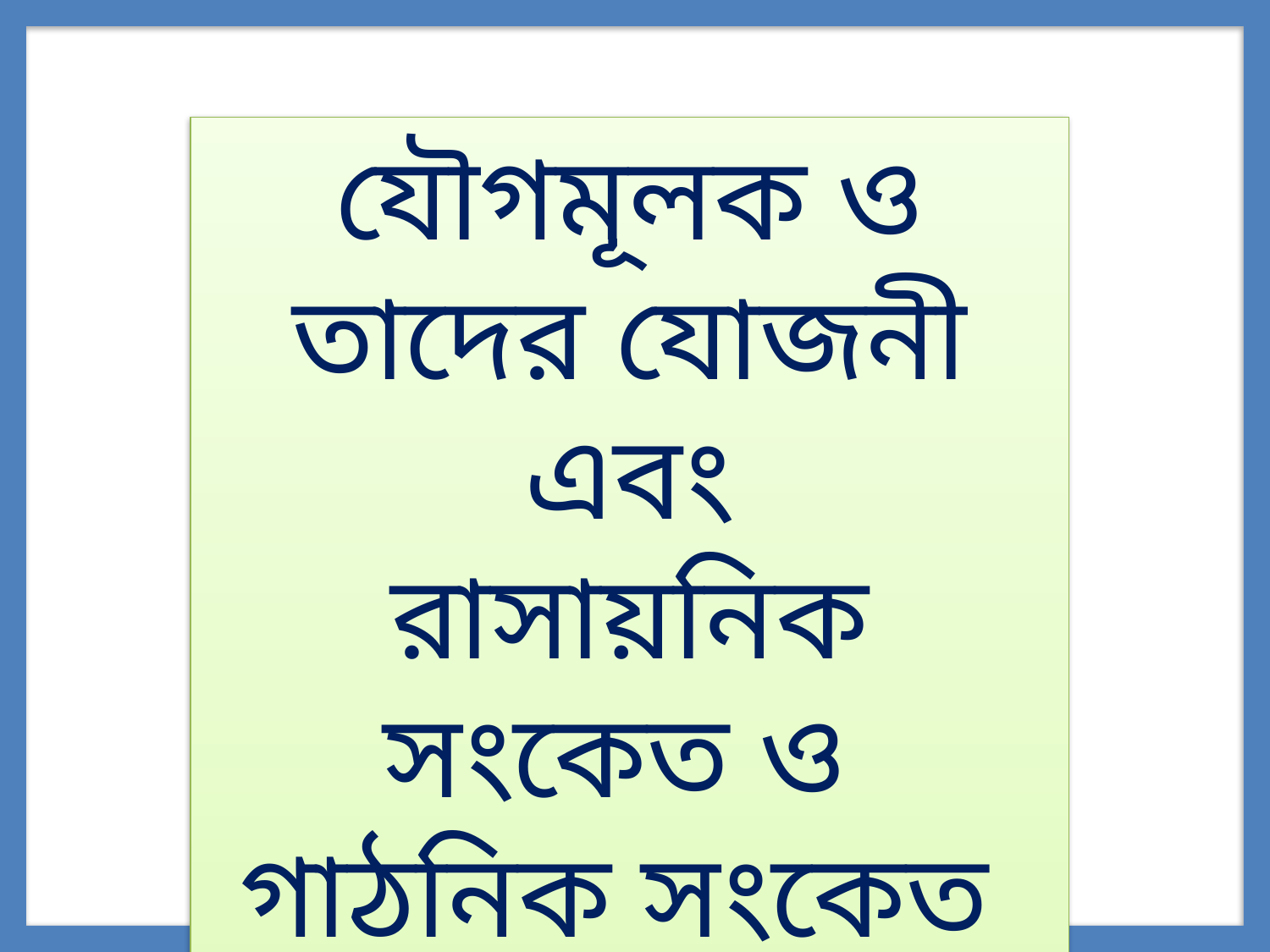

যৌগমূলক ও তাদের যোজনী
এবং
রাসায়নিক সংকেত ও
গাঠনিক সংকেত